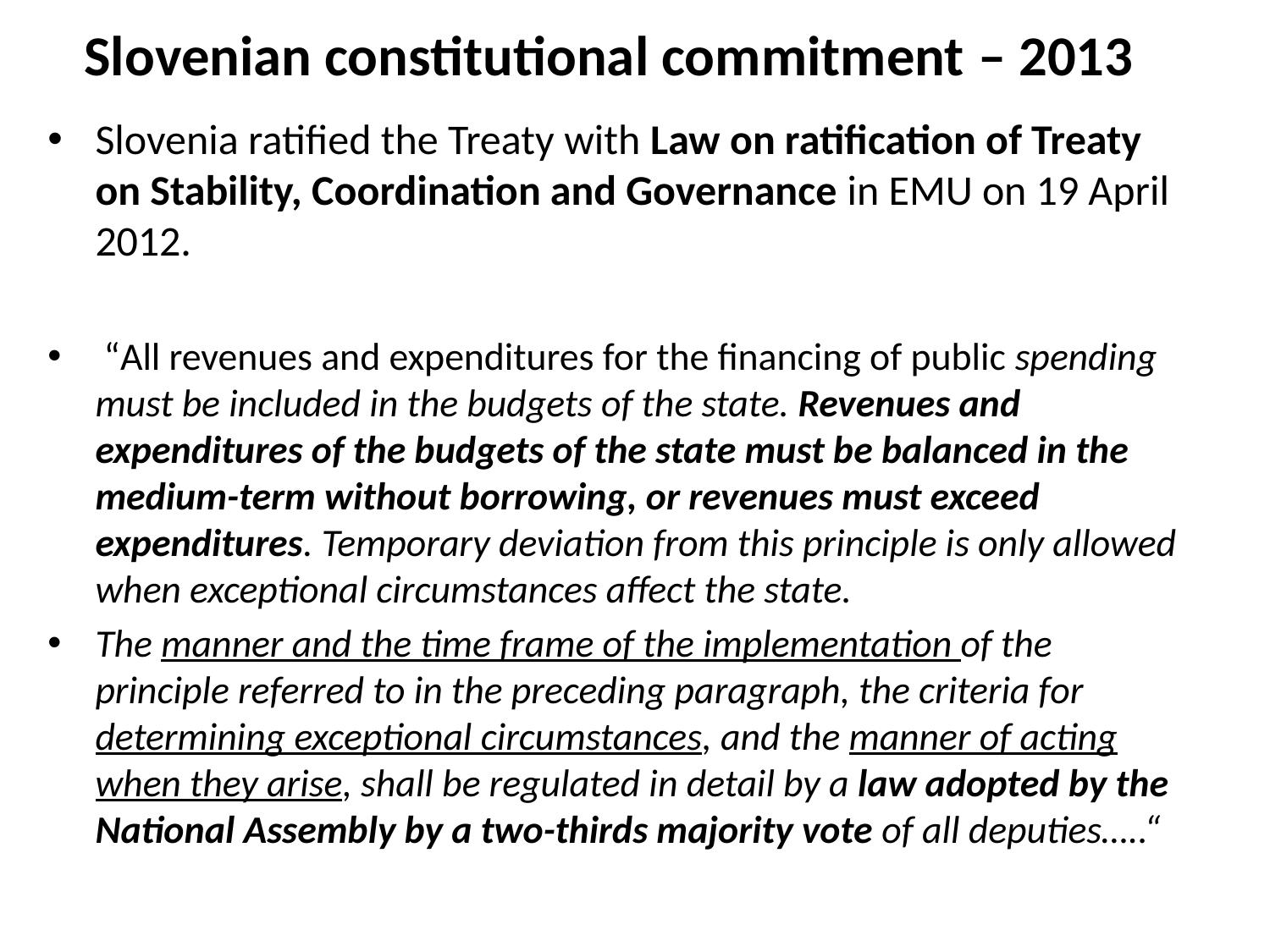

# Slovenian constitutional commitment – 2013
Slovenia ratified the Treaty with Law on ratification of Treaty on Stability, Coordination and Governance in EMU on 19 April 2012.

 “All revenues and expenditures for the financing of public spending must be included in the budgets of the state. Revenues and expenditures of the budgets of the state must be balanced in the medium-term without borrowing, or revenues must exceed expenditures. Temporary deviation from this principle is only allowed when exceptional circumstances affect the state.
The manner and the time frame of the implementation of the principle referred to in the preceding paragraph, the criteria for determining exceptional circumstances, and the manner of acting when they arise, shall be regulated in detail by a law adopted by the National Assembly by a two-thirds majority vote of all deputies…..“